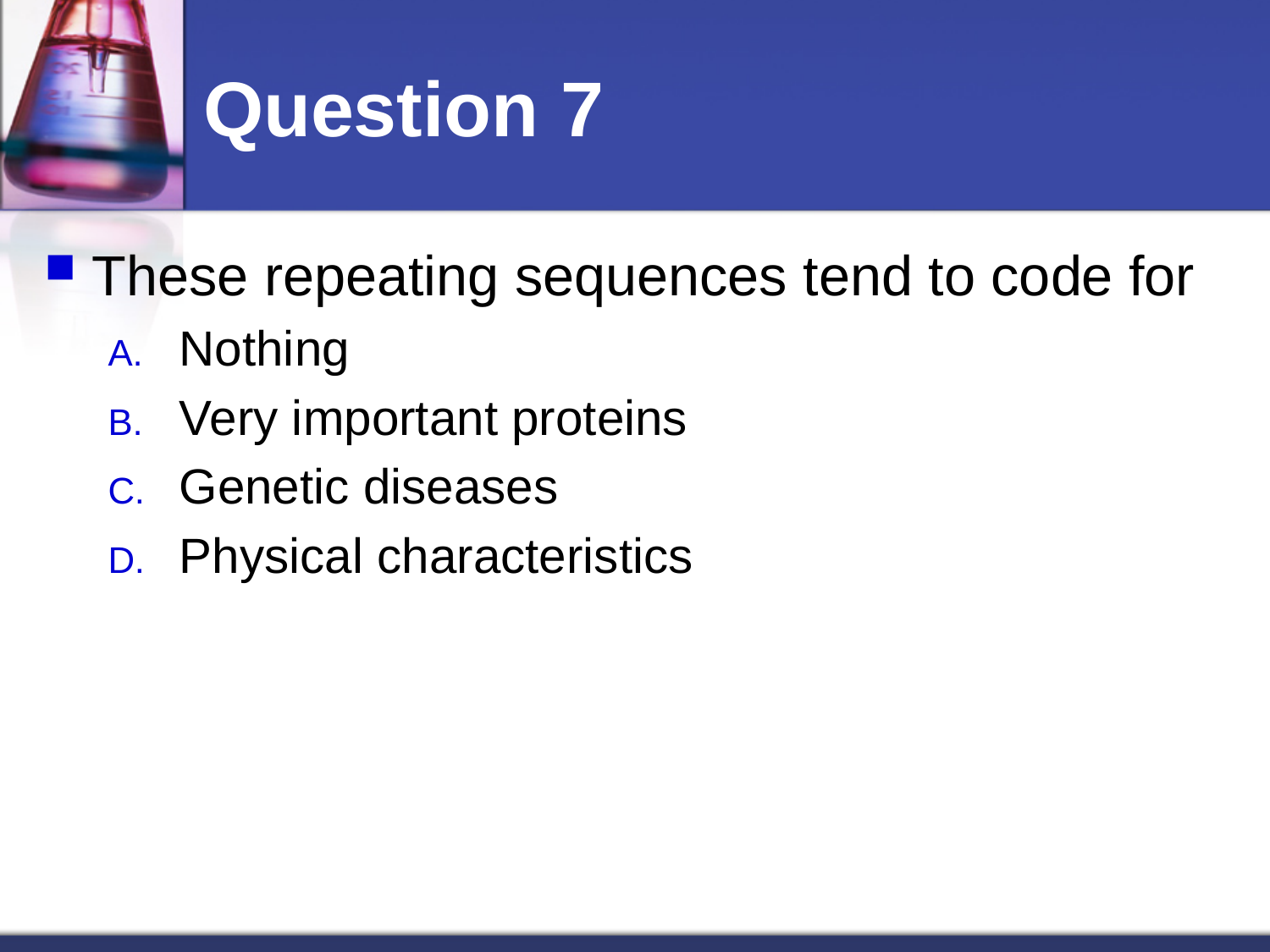

# Question 7
These repeating sequences tend to code for
Nothing
Very important proteins
Genetic diseases
Physical characteristics